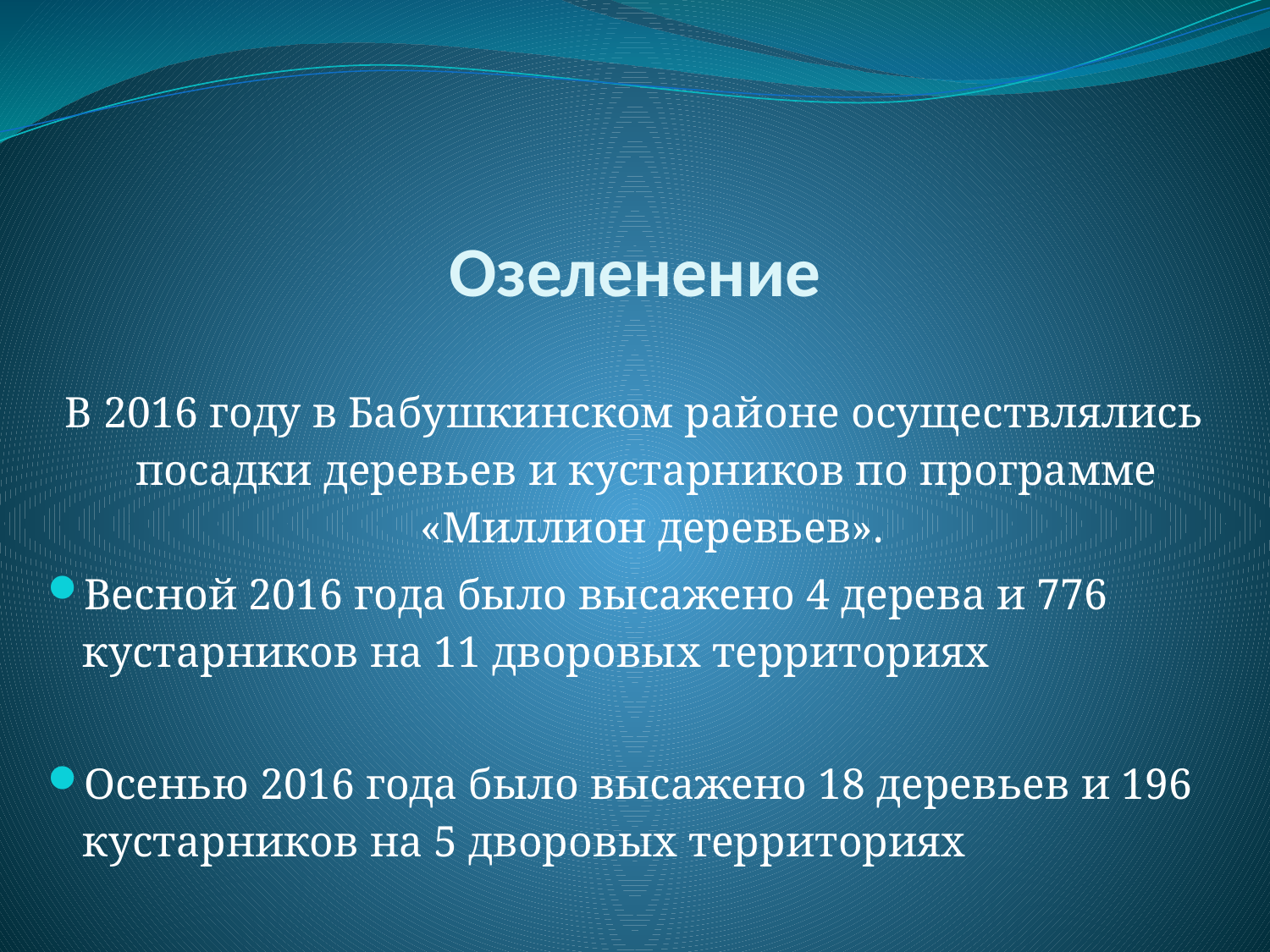

# Озеленение
В 2016 году в Бабушкинском районе осуществлялись посадки деревьев и кустарников по программе  «Миллион деревьев».
Весной 2016 года было высажено 4 дерева и 776 кустарников на 11 дворовых территориях

Осенью 2016 года было высажено 18 деревьев и 196 кустарников на 5 дворовых территориях